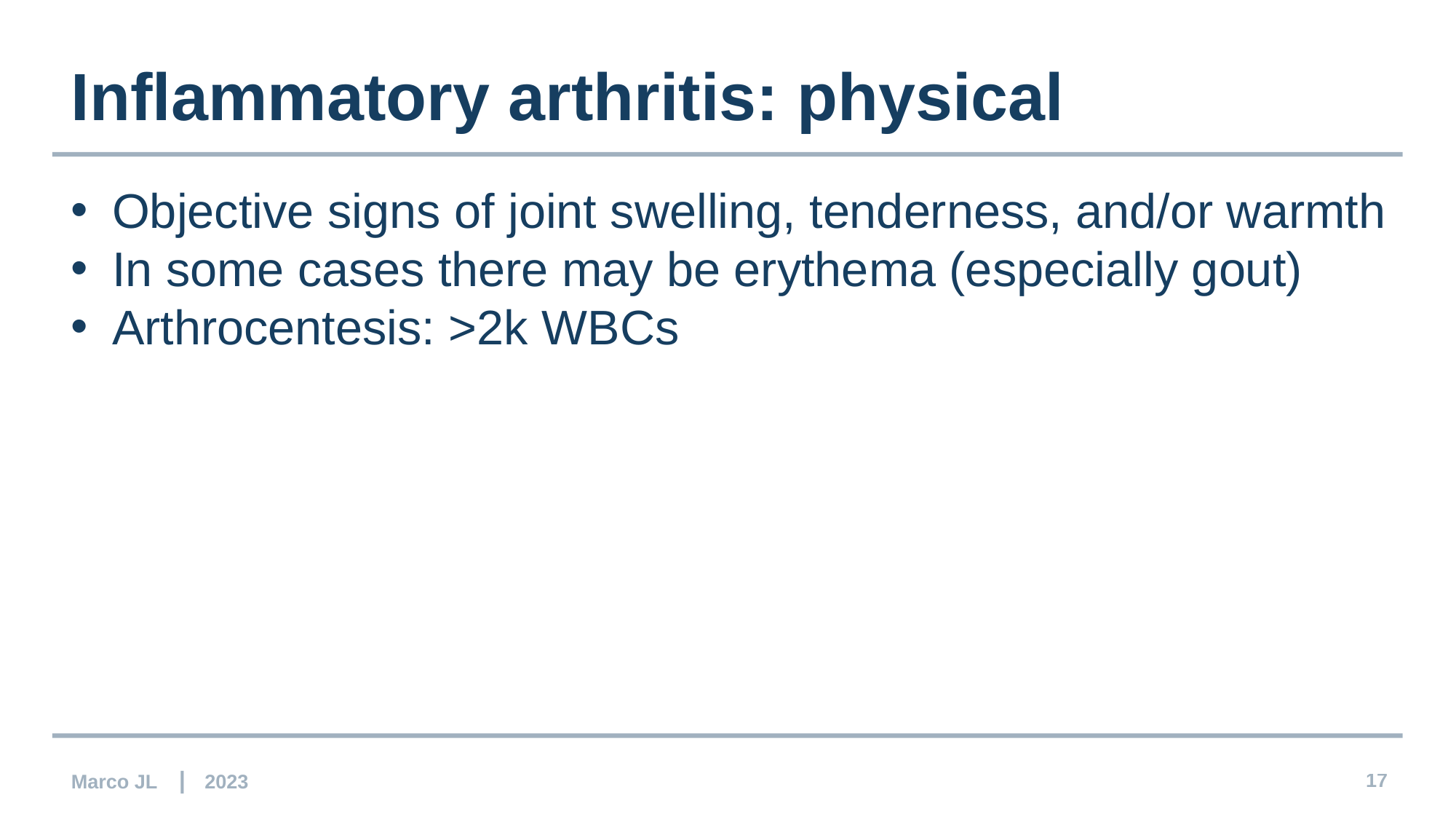

Inflammatory arthritis: physical
Objective signs of joint swelling, tenderness, and/or warmth
In some cases there may be erythema (especially gout)
Arthrocentesis: >2k WBCs
Marco JL    |   2023
17